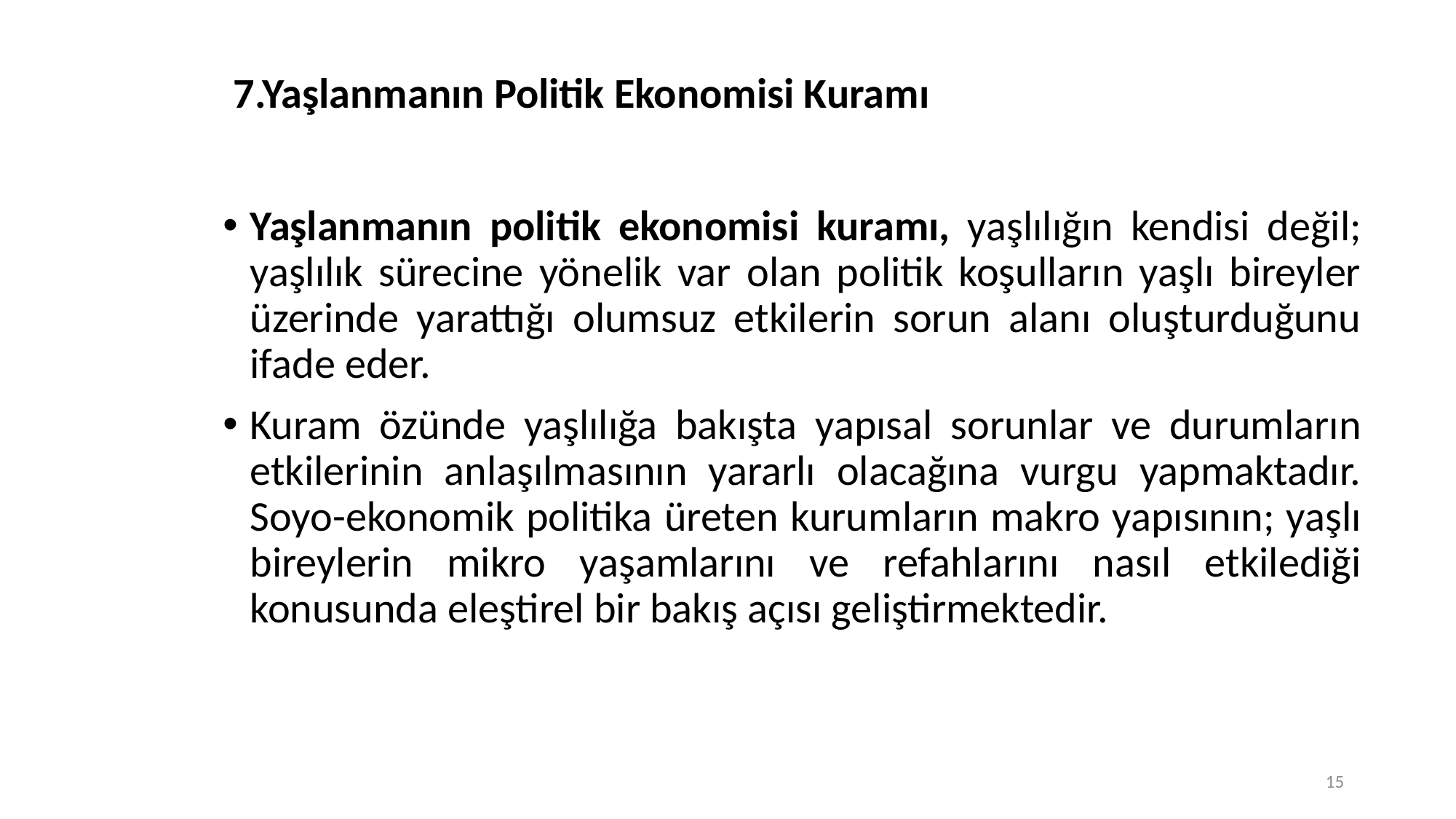

# 7.Yaşlanmanın Politik Ekonomisi Kuramı

Yaşlanmanın politik ekonomisi kuramı, yaşlılığın kendisi değil; yaşlılık sürecine yönelik var olan politik koşulların yaşlı bireyler üzerinde yarattığı olumsuz etkilerin sorun alanı oluşturduğunu ifade eder.
Kuram özünde yaşlılığa bakışta yapısal sorunlar ve durumların etkilerinin anlaşılmasının yararlı olacağına vurgu yapmaktadır. Soyo-ekonomik politika üreten kurumların makro yapısının; yaşlı bireylerin mikro yaşamlarını ve refahlarını nasıl etkilediği konusunda eleştirel bir bakış açısı geliştirmektedir.

15